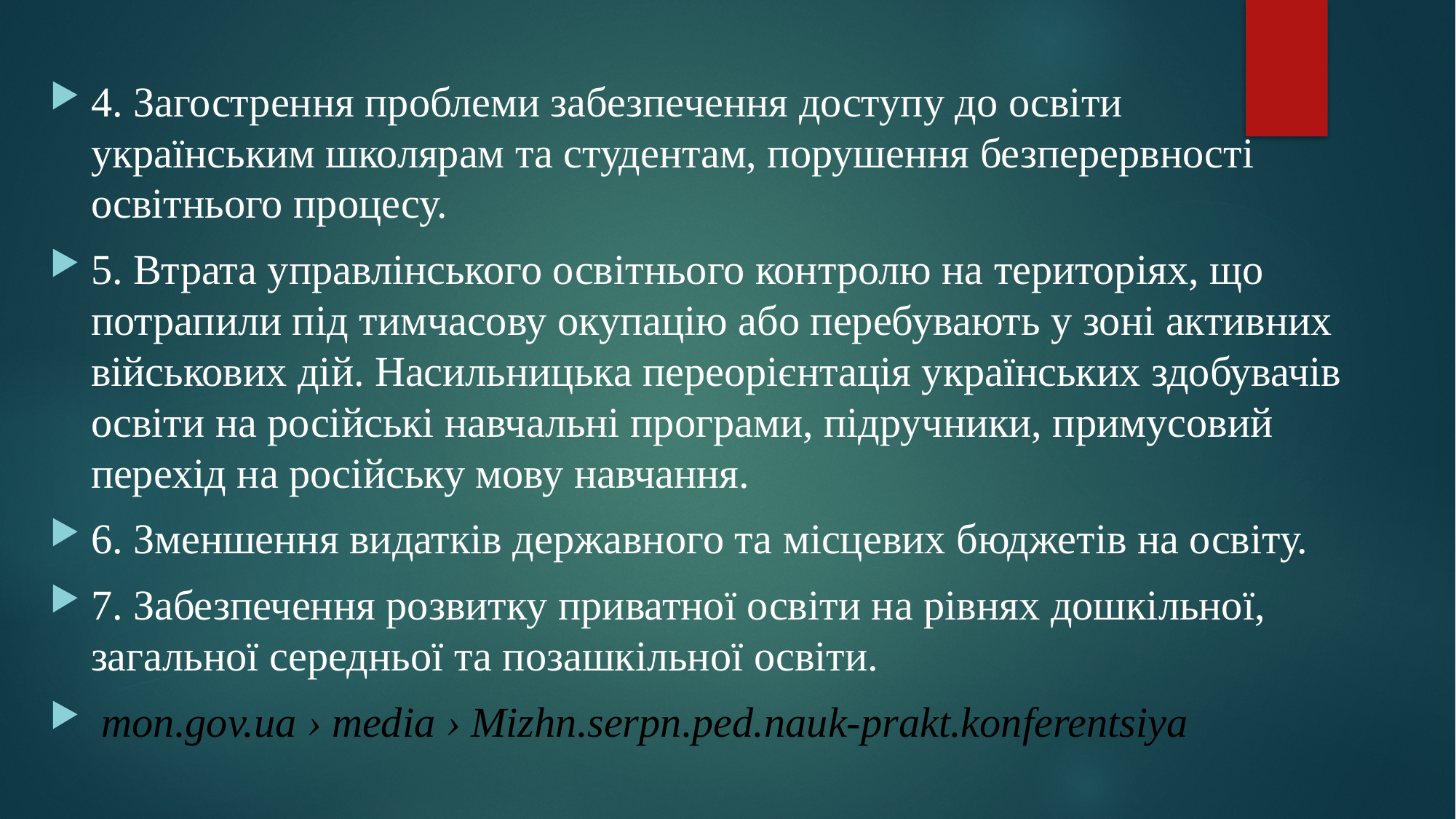

4. Загострення проблеми забезпечення доступу до освіти українським школярам та студентам, порушення безперервності освітнього процесу.
5. Втрата управлінського освітнього контролю на територіях, що потрапили під тимчасову окупацію або перебувають у зоні активних військових дій. Насильницька переорієнтація українських здобувачів освіти на російські навчальні програми, підручники, примусовий перехід на російську мову навчання.
6. Зменшення видатків державного та місцевих бюджетів на освіту.
7. Забезпечення розвитку приватної освіти на рівнях дошкільної, загальної середньої та позашкільної освіти.
 mon.gov.ua › media › Mizhn.serpn.ped.nauk-prakt.konferentsiya